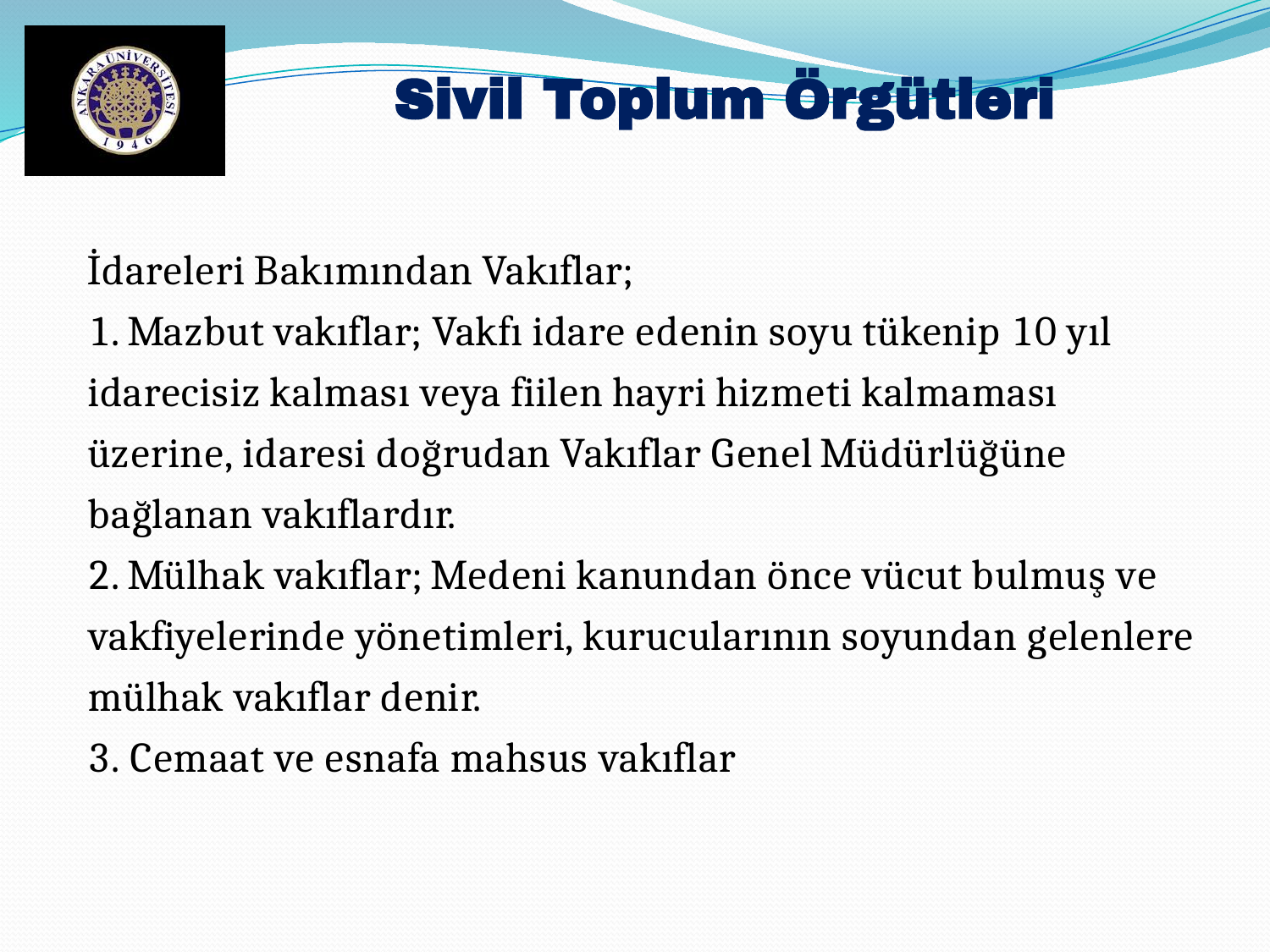

Sivil Toplum Örgütleri
İdareleri Bakımından Vakıflar;
1. Mazbut vakıflar; Vakfı idare edenin soyu tükenip 10 yıl idarecisiz kalması veya fiilen hayri hizmeti kalmaması üzerine, idaresi doğrudan Vakıflar Genel Müdürlüğüne bağlanan vakıflardır.
2. Mülhak vakıflar; Medeni kanundan önce vücut bulmuş ve vakfiyelerinde yönetimleri, kurucularının soyundan gelenlere mülhak vakıflar denir.
3. Cemaat ve esnafa mahsus vakıflar